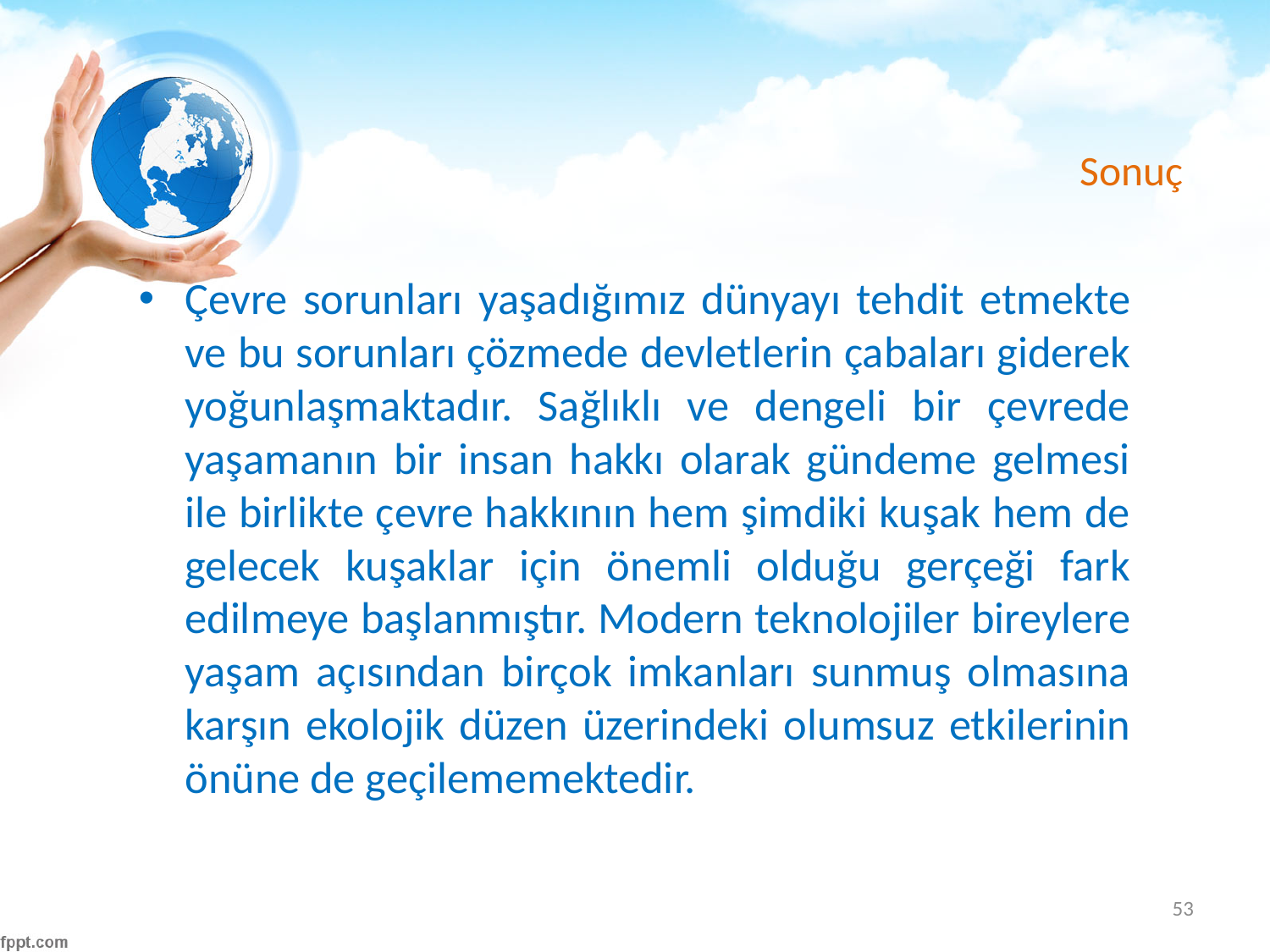

# Sonuç
Çevre sorunları yaşadığımız dünyayı tehdit etmekte ve bu sorunları çözmede devletlerin çabaları giderek yoğunlaşmaktadır. Sağlıklı ve dengeli bir çevrede yaşamanın bir insan hakkı olarak gündeme gelmesi ile birlikte çevre hakkının hem şimdiki kuşak hem de gelecek kuşaklar için önemli olduğu gerçeği fark edilmeye başlanmıştır. Modern teknolojiler bireylere yaşam açısından birçok imkanları sunmuş olmasına karşın ekolojik düzen üzerindeki olumsuz etkilerinin önüne de geçilememektedir.
53